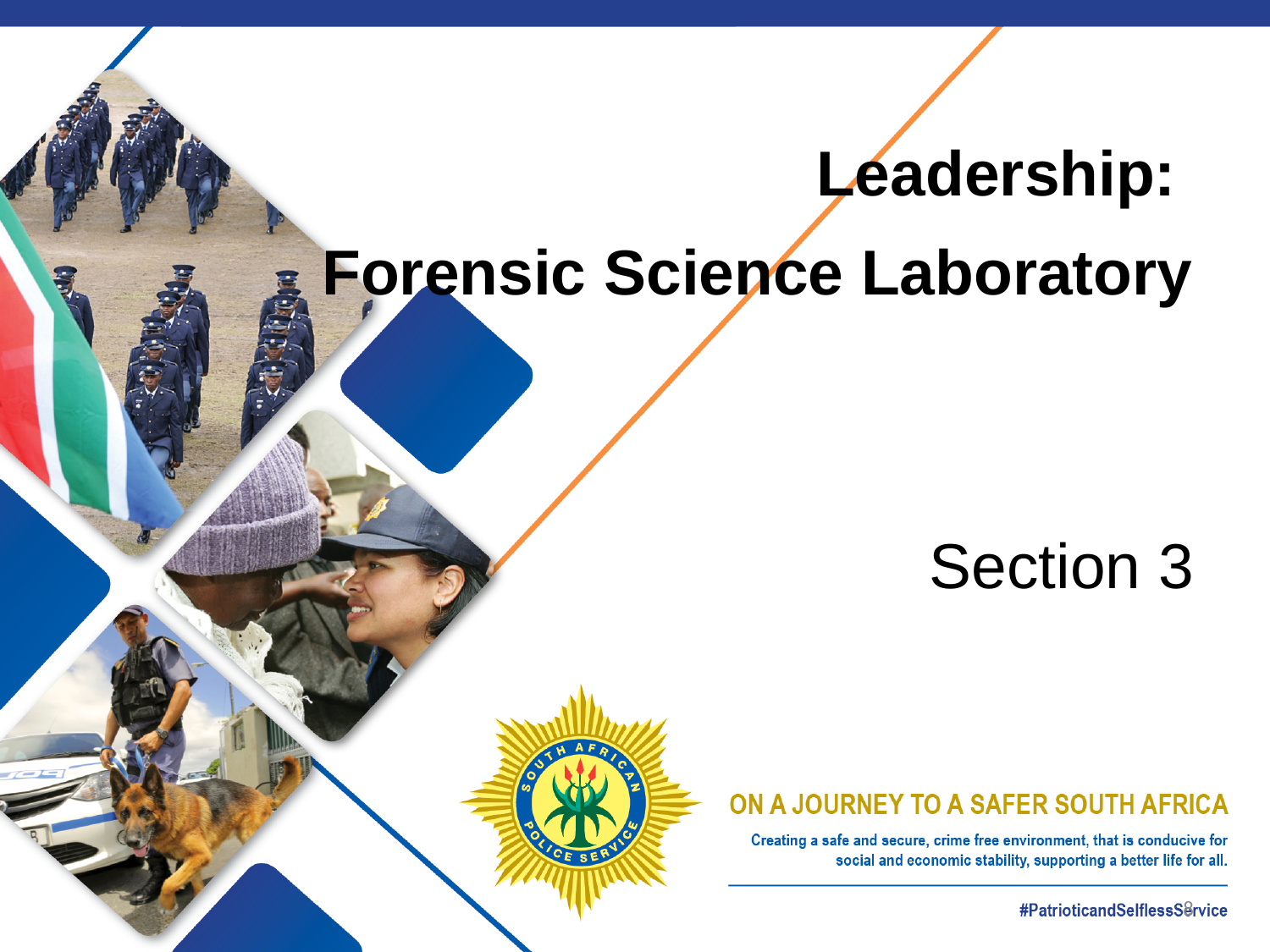

# Leadership: Forensic Science Laboratory

Section 3
8